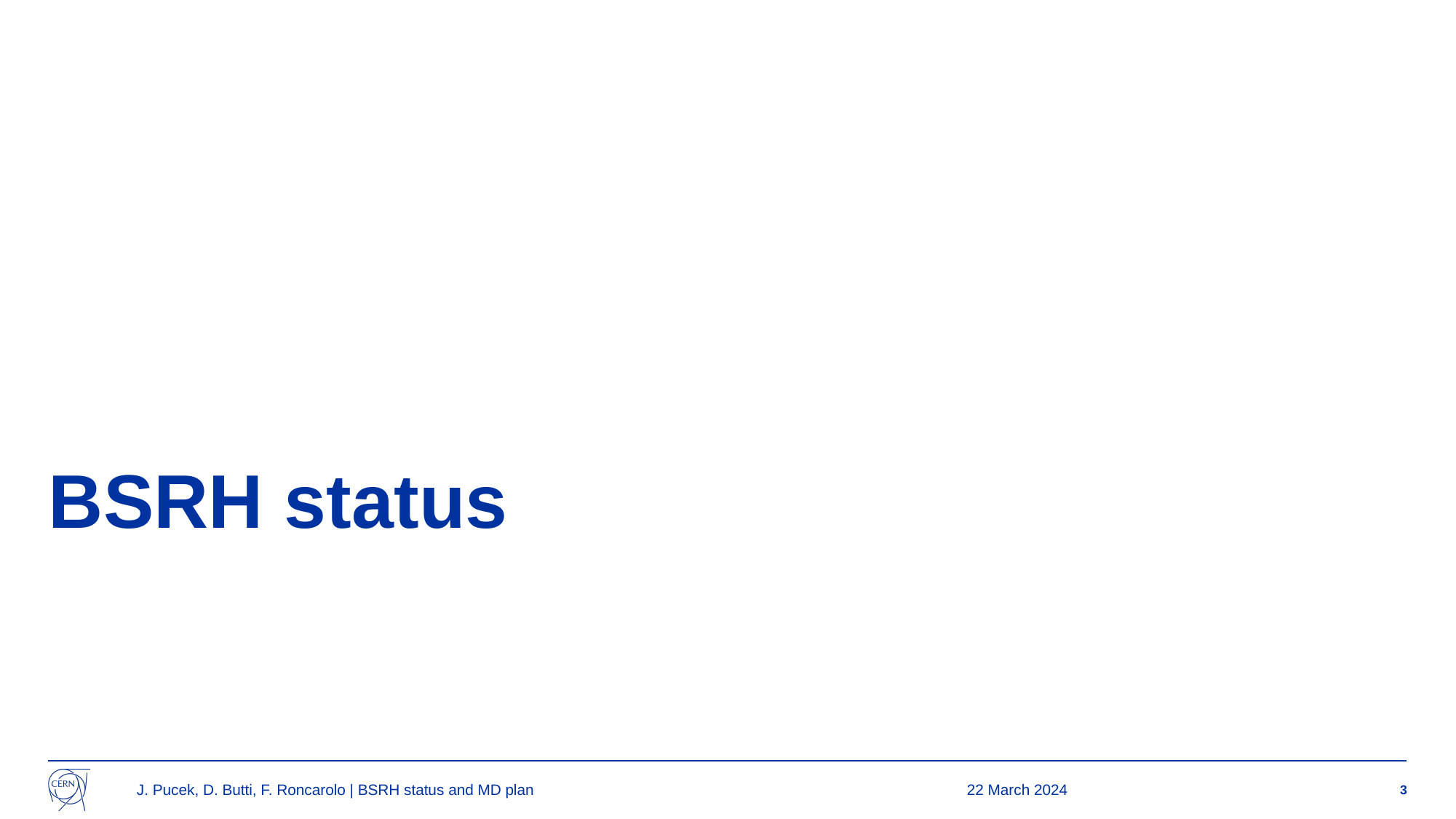

# BSRH status

J. Pucek, D. Butti, F. Roncarolo | BSRH status and MD plan
22 March 2024
3